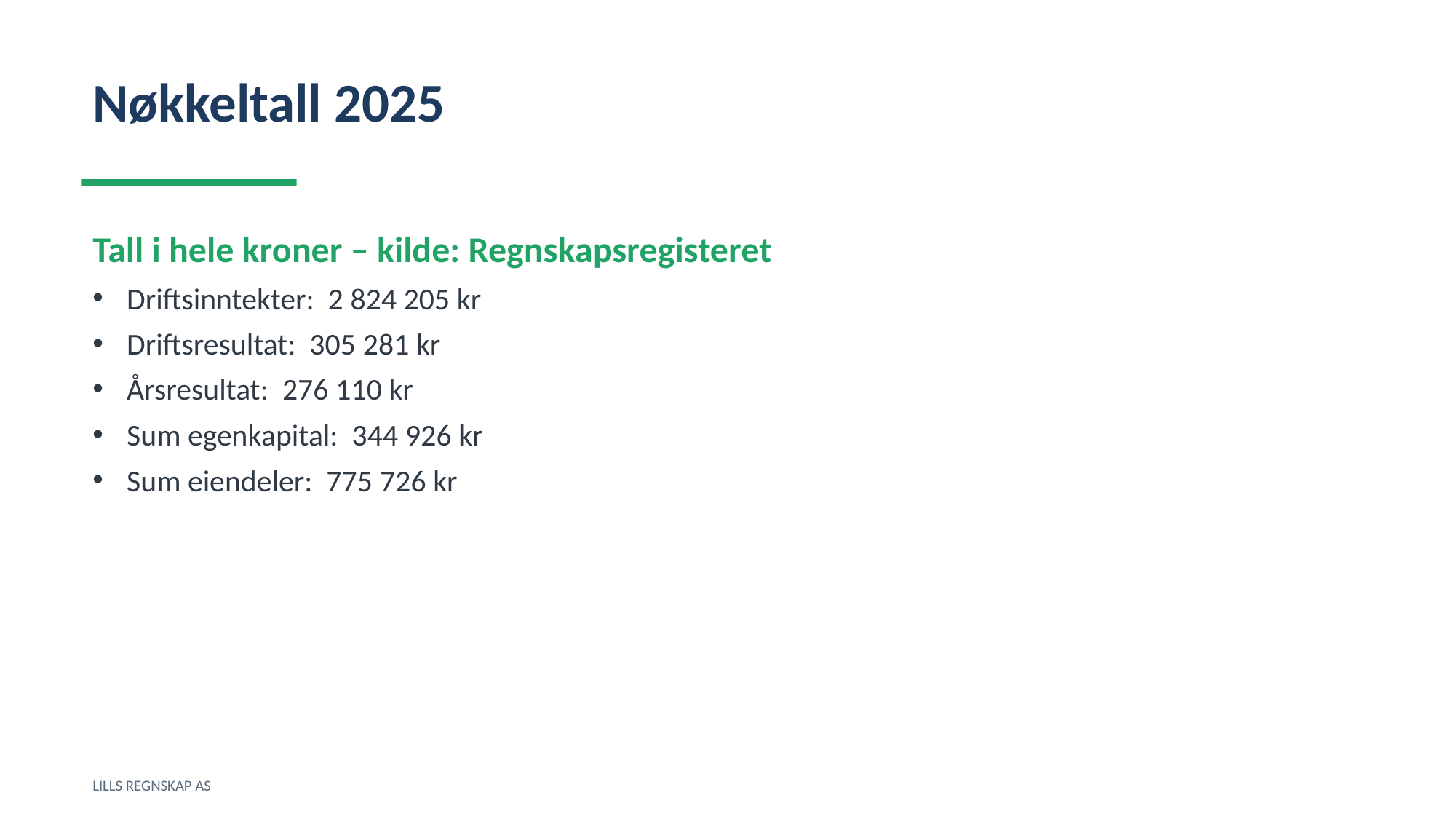

Nøkkeltall 2025

Tall i hele kroner – kilde: Regnskapsregisteret
Driftsinntekter:  2 824 205 kr
Driftsresultat:  305 281 kr
Årsresultat:  276 110 kr
Sum egenkapital:  344 926 kr
Sum eiendeler:  775 726 kr
LILLS REGNSKAP AS